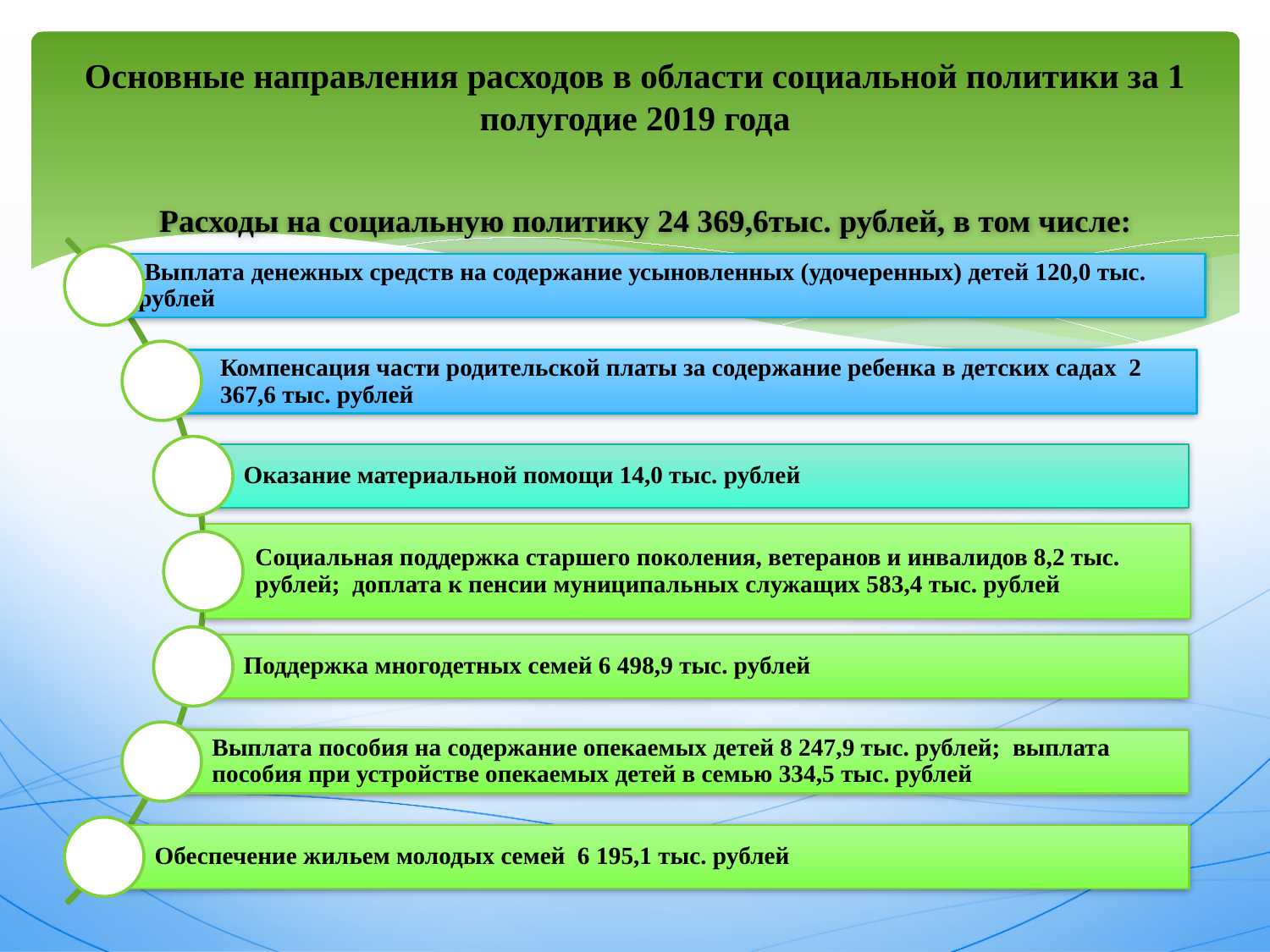

# Основные направления расходов в области социальной политики за 1 полугодие 2019 года
Расходы на социальную политику 24 369,6тыс. рублей, в том числе:
 Выплата денежных средств на содержание усыновленных (удочеренных) детей 120,0 тыс. рублей
Компенсация части родительской платы за содержание ребенка в детских садах  2 367,6 тыс. рублей
Оказание материальной помощи 14,0 тыс. рублей
Социальная поддержка старшего поколения, ветеранов и инвалидов 8,2 тыс. рублей;  доплата к пенсии муниципальных служащих 583,4 тыс. рублей
Поддержка многодетных семей 6 498,9 тыс. рублей
Выплата пособия на содержание опекаемых детей 8 247,9 тыс. рублей;  выплата пособия при устройстве опекаемых детей в семью 334,5 тыс. рублей
Обеспечение жильем молодых семей  6 195,1 тыс. рублей